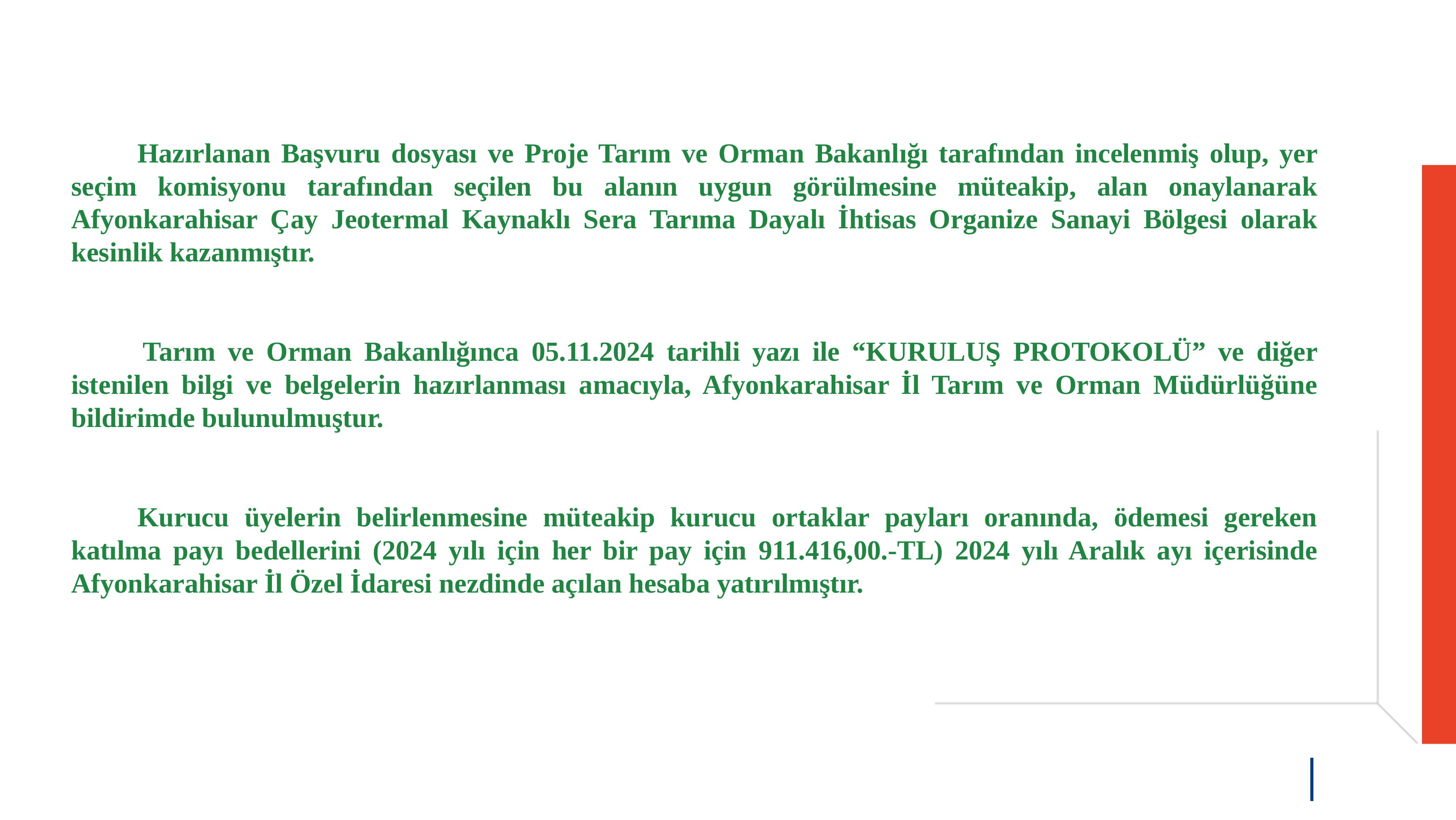

Hazırlanan Başvuru dosyası ve Proje Tarım ve Orman Bakanlığı tarafından incelenmiş olup, yer seçim komisyonu tarafından seçilen bu alanın uygun görülmesine müteakip, alan onaylanarak Afyonkarahisar Çay Jeotermal Kaynaklı Sera Tarıma Dayalı İhtisas Organize Sanayi Bölgesi olarak kesinlik kazanmıştır.

 	Tarım ve Orman Bakanlığınca 05.11.2024 tarihli yazı ile “KURULUŞ PROTOKOLÜ” ve diğer istenilen bilgi ve belgelerin hazırlanması amacıyla, Afyonkarahisar İl Tarım ve Orman Müdürlüğüne bildirimde bulunulmuştur.

	Kurucu üyelerin belirlenmesine müteakip kurucu ortaklar payları oranında, ödemesi gereken katılma payı bedellerini (2024 yılı için her bir pay için 911.416,00.-TL) 2024 yılı Aralık ayı içerisinde Afyonkarahisar İl Özel İdaresi nezdinde açılan hesaba yatırılmıştır.